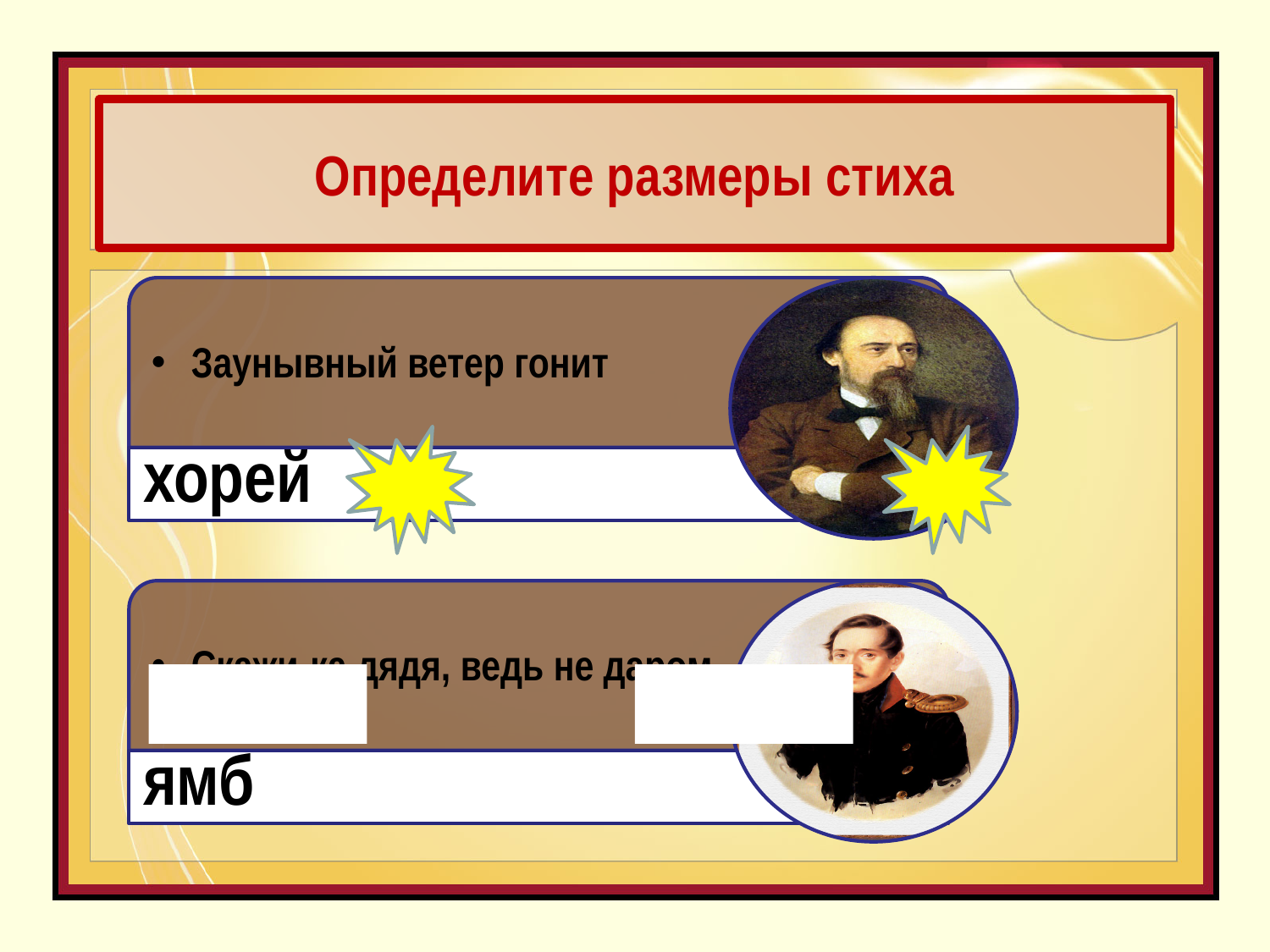

Определите размеры стиха
хорей
Заунывный ветер гонит
ямб
Скажи-ка дядя, ведь не даром